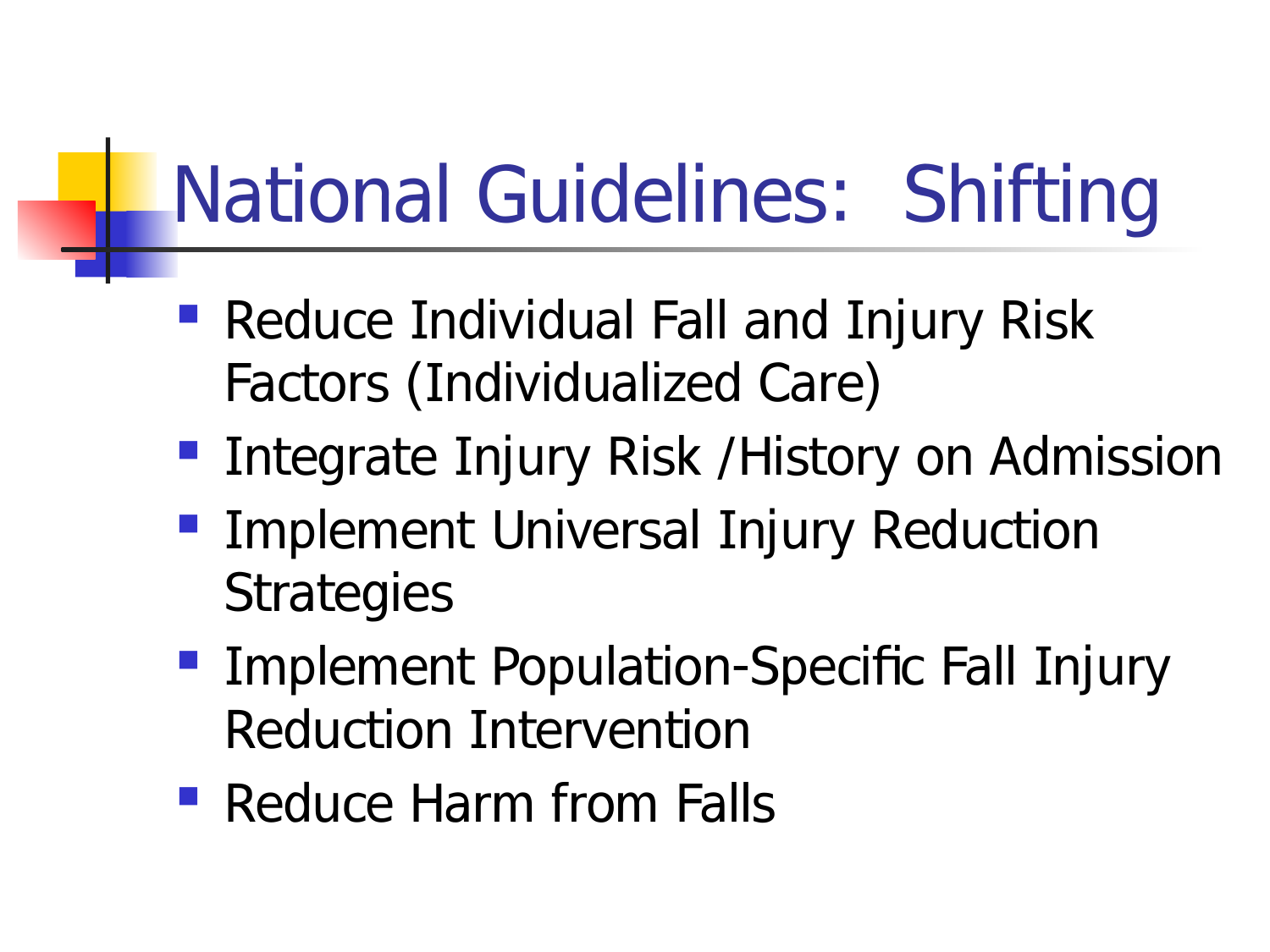

# National Guidelines:  Shifting
Reduce Individual Fall and Injury Risk Factors (Individualized Care)
Integrate Injury Risk /History on Admission
Implement Universal Injury Reduction Strategies
Implement Population-Specific Fall Injury Reduction Intervention
Reduce Harm from Falls